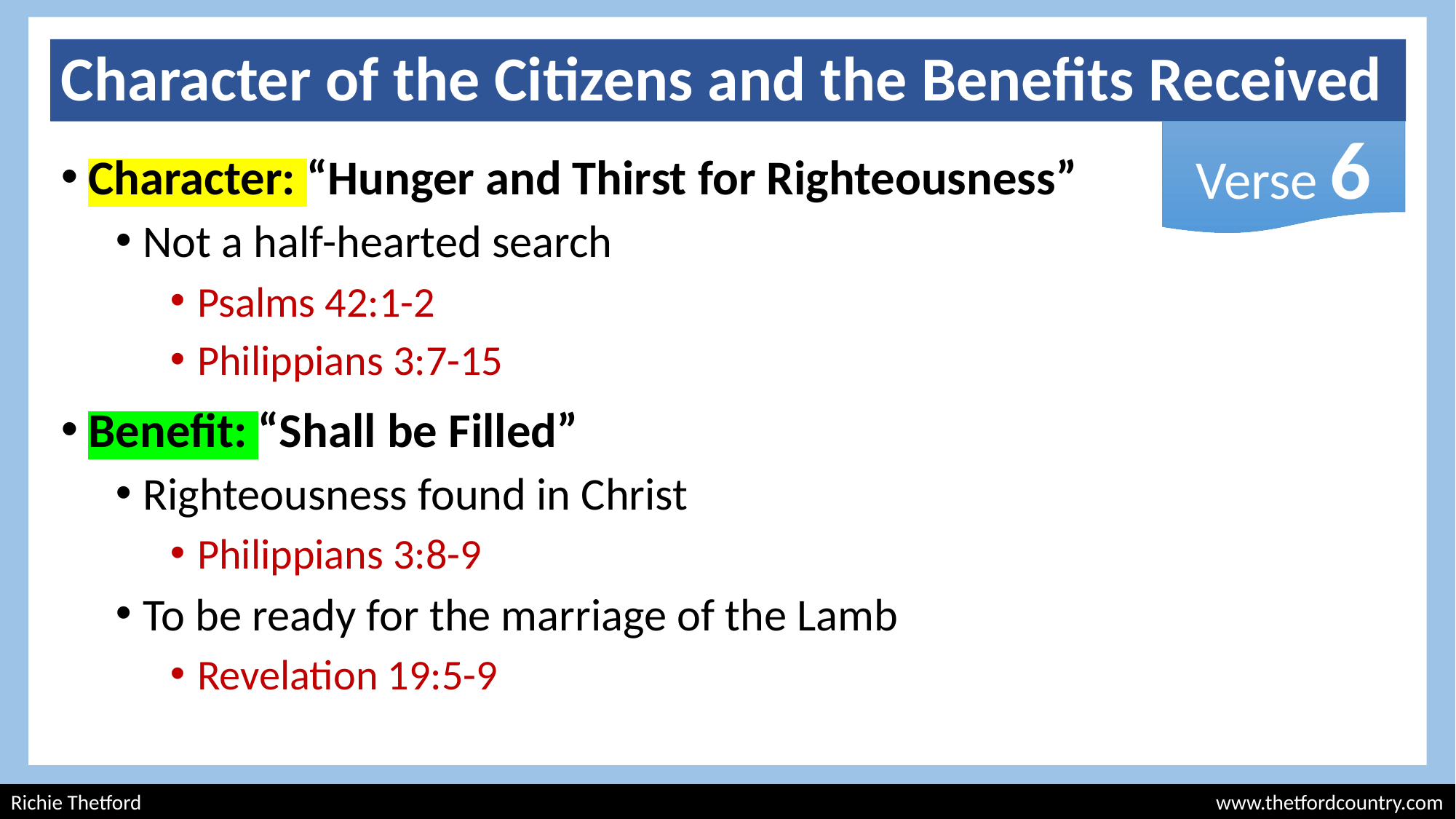

# Character of the Citizens and the Benefits Received
Verse 6
Character: “Hunger and Thirst for Righteousness”
Not a half-hearted search
Psalms 42:1-2
Philippians 3:7-15
Benefit: “Shall be Filled”
Righteousness found in Christ
Philippians 3:8-9
To be ready for the marriage of the Lamb
Revelation 19:5-9

Richie Thetford									       	 www.thetfordcountry.com